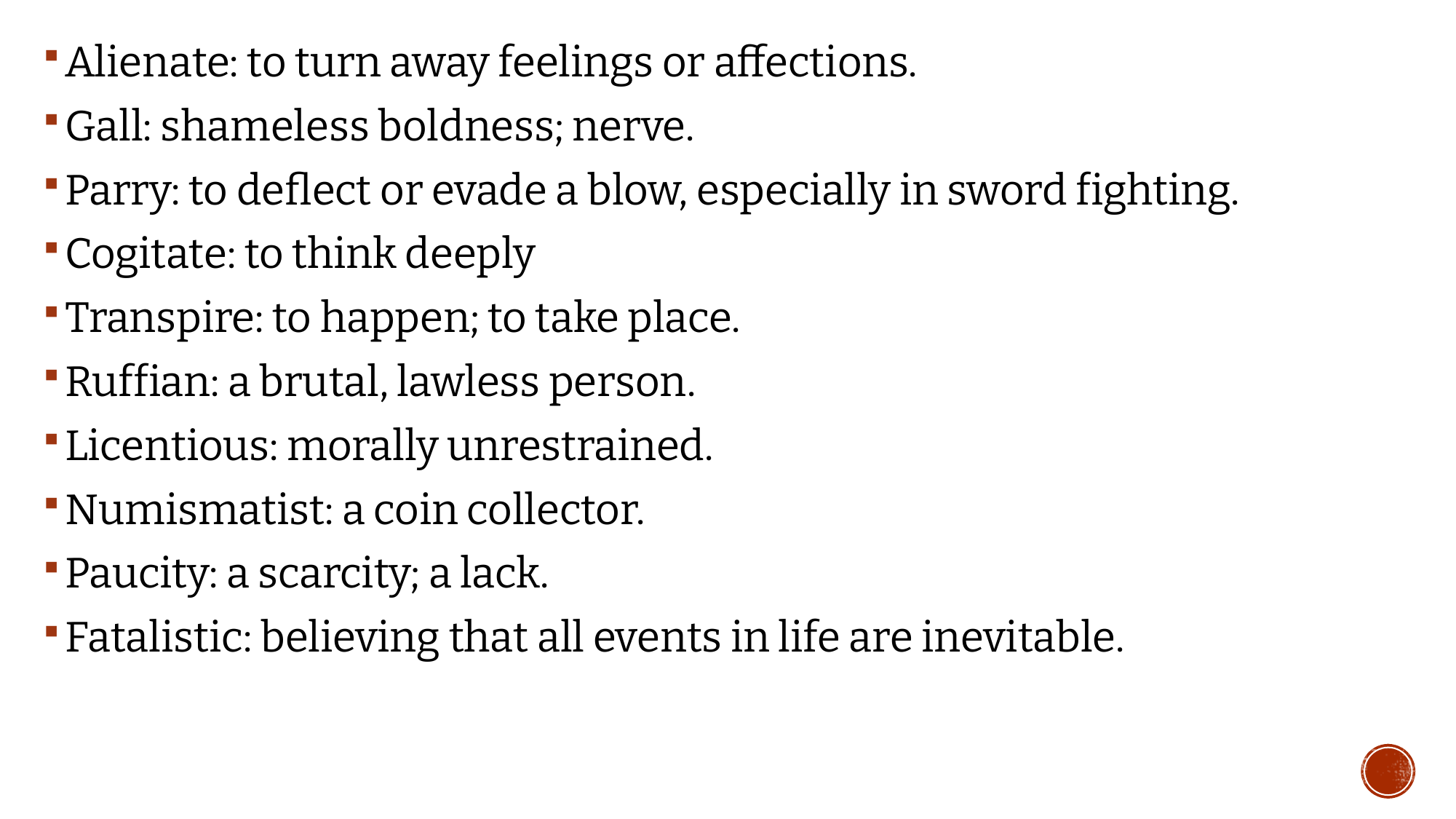

Alienate: to turn away feelings or affections.
Gall: shameless boldness; nerve.
Parry: to deflect or evade a blow, especially in sword fighting.
Cogitate: to think deeply
Transpire: to happen; to take place.
Ruffian: a brutal, lawless person.
Licentious: morally unrestrained.
Numismatist: a coin collector.
Paucity: a scarcity; a lack.
Fatalistic: believing that all events in life are inevitable.